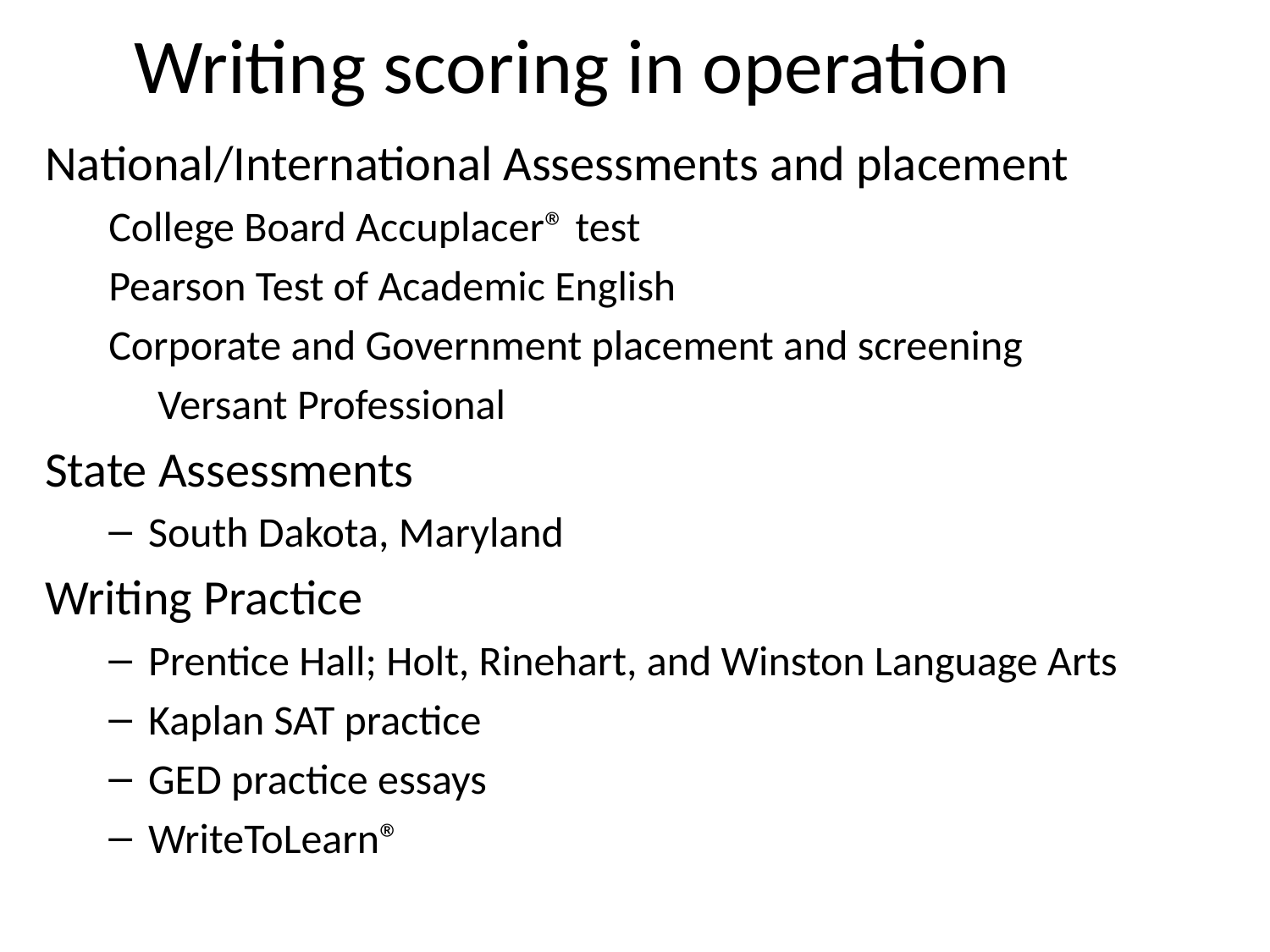

# Writing scoring in operation
National/International Assessments and placement
College Board Accuplacer® test
Pearson Test of Academic English
Corporate and Government placement and screening
	 Versant Professional
State Assessments
South Dakota, Maryland
Writing Practice
Prentice Hall; Holt, Rinehart, and Winston Language Arts
Kaplan SAT practice
GED practice essays
WriteToLearn®